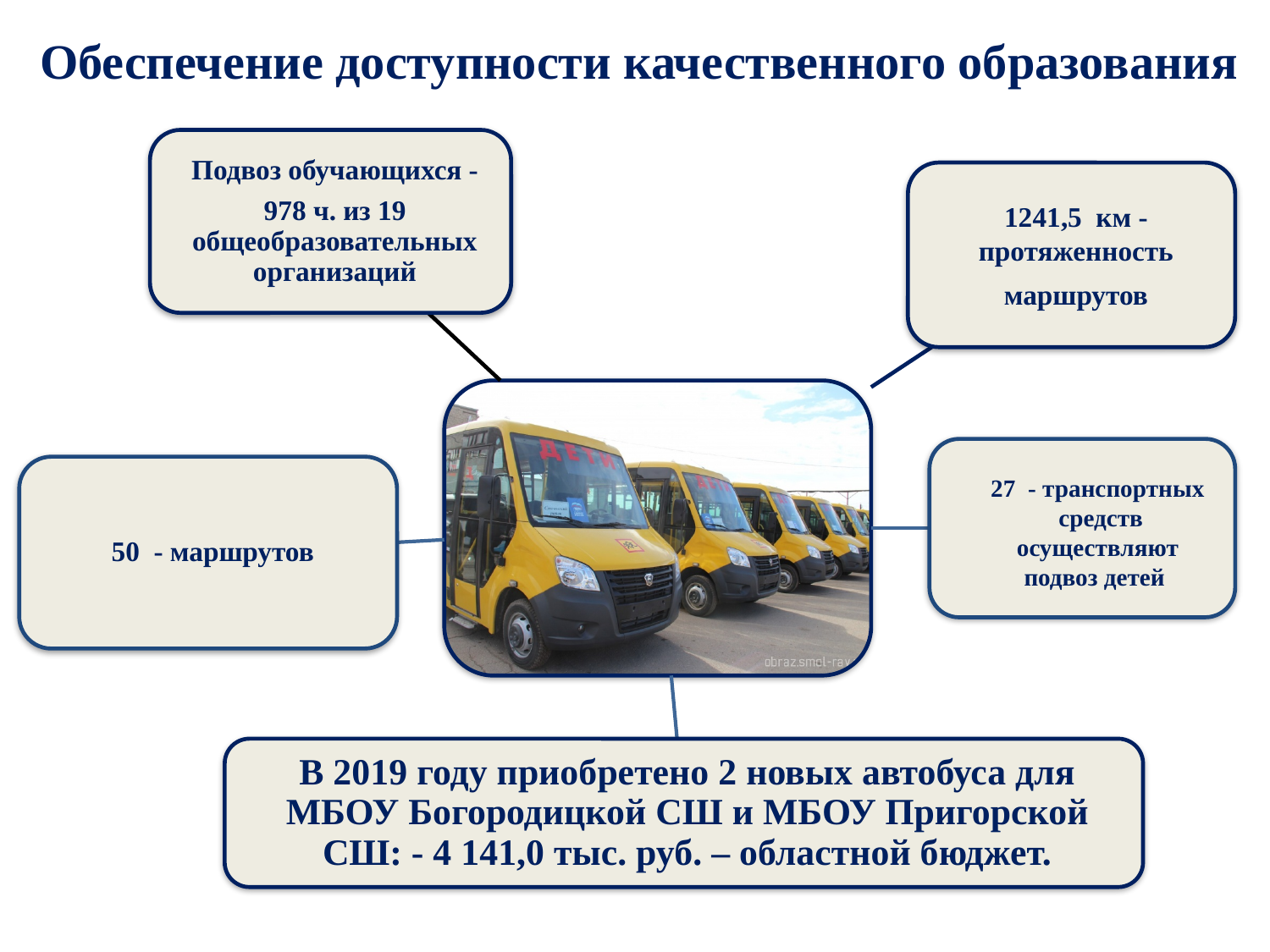

Обеспечение доступности качественного образования

1241,5  км -протяженность
маршрутов
Подвоз обучающихся -
978 ч. из 19 общеобразовательных организаций
50  - маршрутов

В 2019 году приобретено 2 новых автобуса для МБОУ Богородицкой СШ и МБОУ Пригорской СШ: - 4 141,0 тыс. руб. – областной бюджет.
27  - транспортных
 средств осуществляют подвоз детей